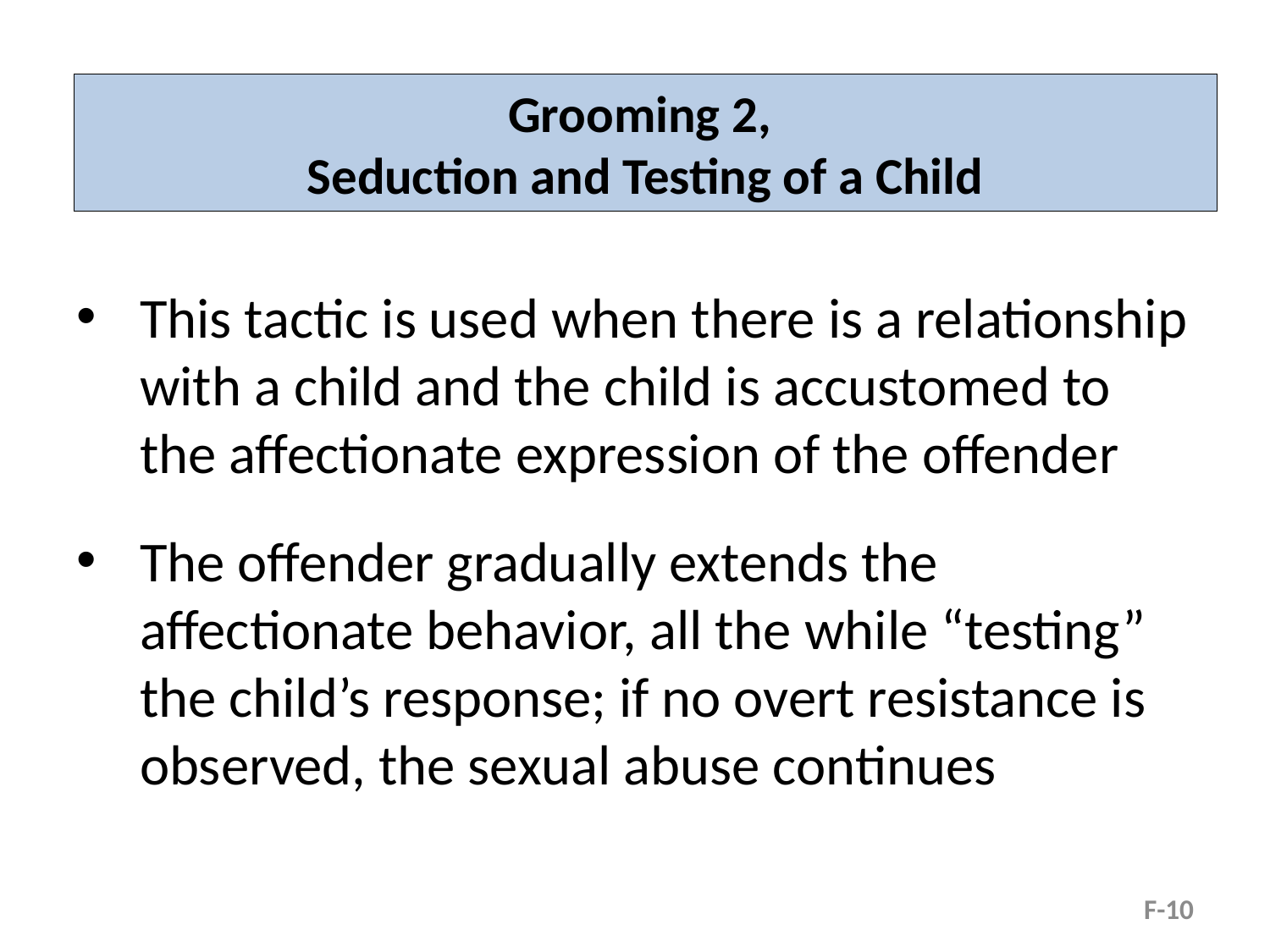

# Grooming 2, Seduction and Testing of a Child
This tactic is used when there is a relationship with a child and the child is accustomed to the affectionate expression of the offender

The offender gradually extends the affectionate behavior, all the while “testing” the child’s response; if no overt resistance is observed, the sexual abuse continues
F-10